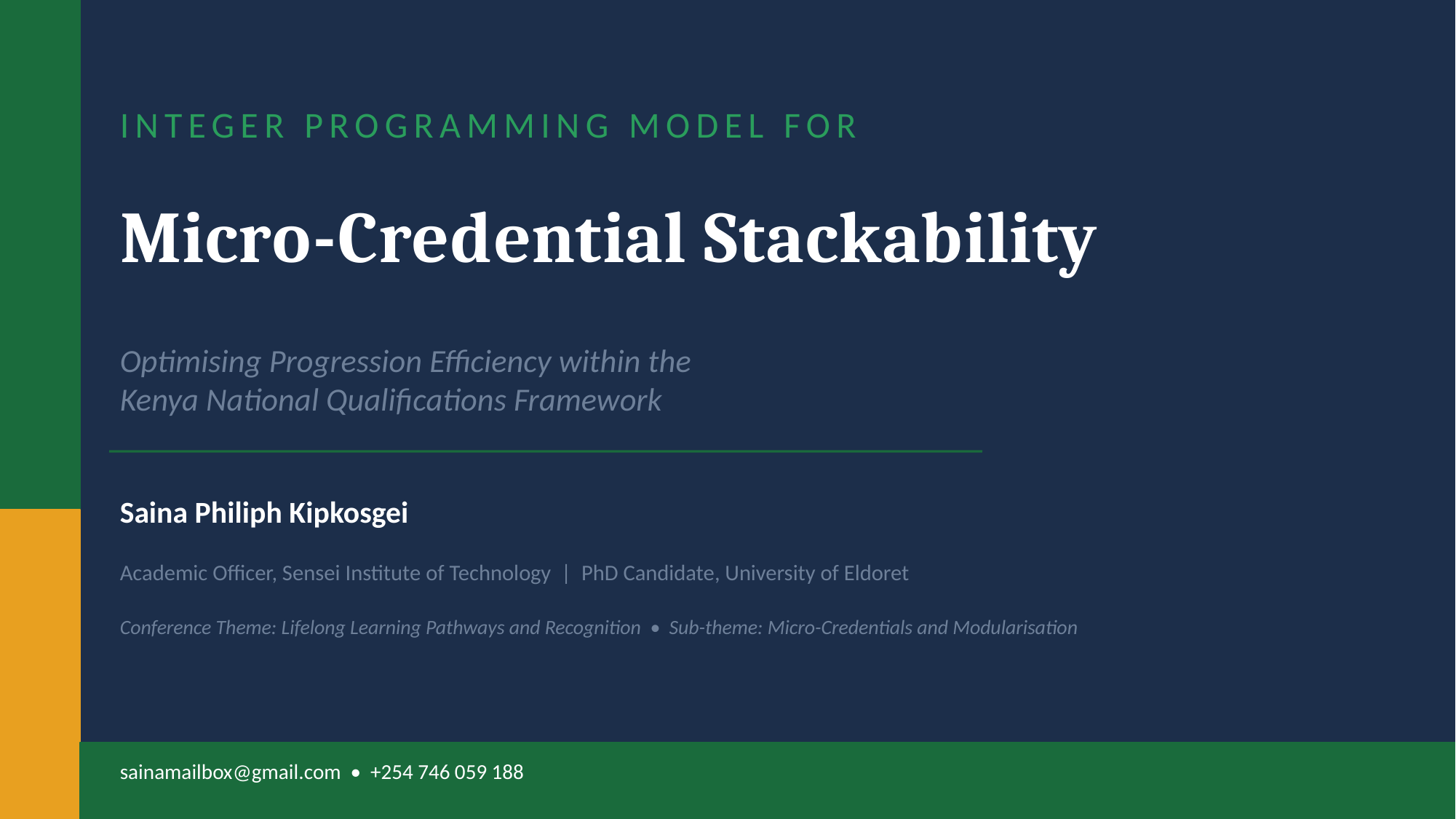

INTEGER PROGRAMMING MODEL FOR
Micro-Credential Stackability
Optimising Progression Efficiency within the
Kenya National Qualifications Framework

Saina Philiph Kipkosgei

Academic Officer, Sensei Institute of Technology  |  PhD Candidate, University of Eldoret
Conference Theme: Lifelong Learning Pathways and Recognition  •  Sub-theme: Micro-Credentials and Modularisation

sainamailbox@gmail.com  •  +254 746 059 188